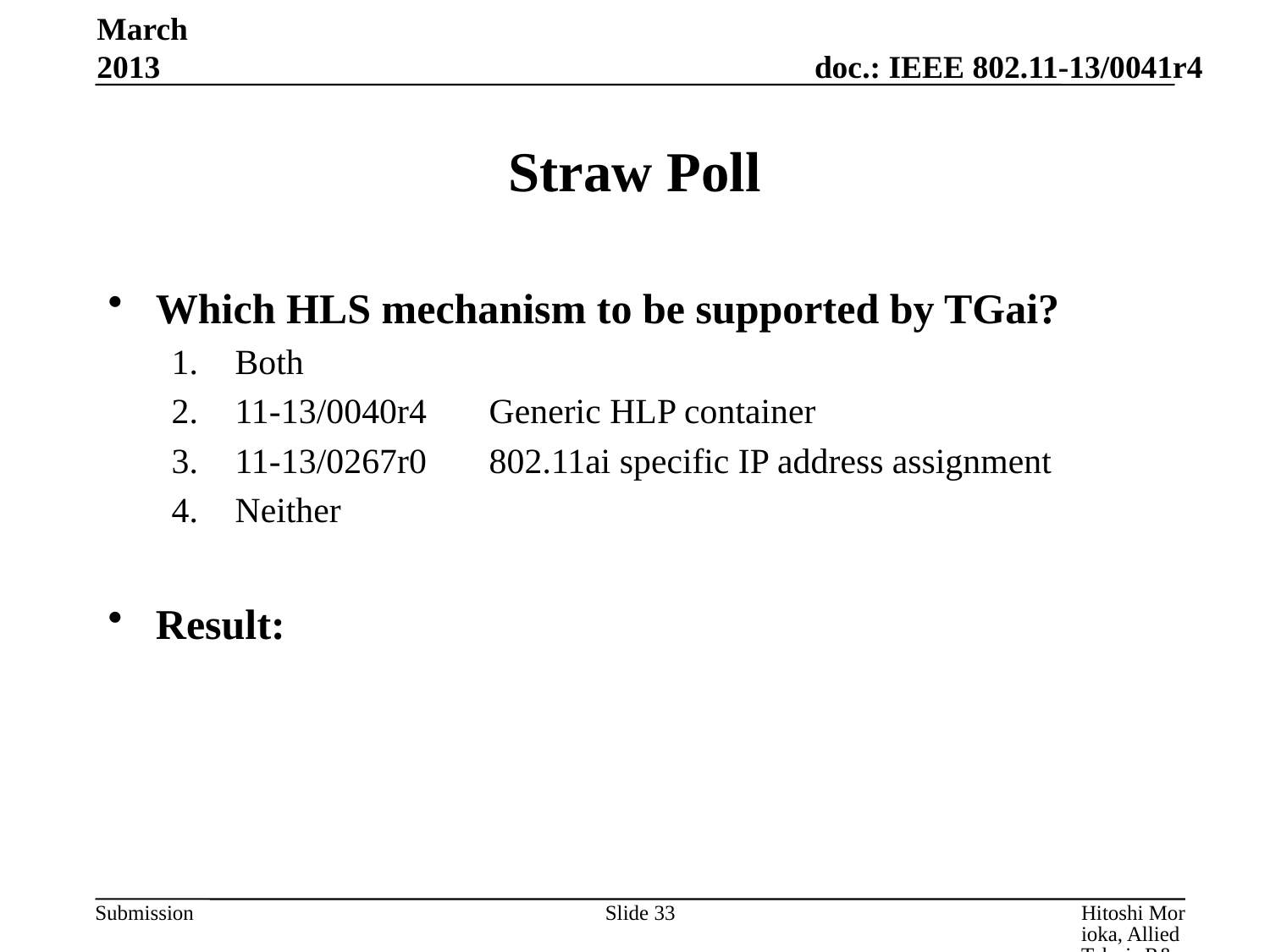

March 2013
# Straw Poll
Which HLS mechanism to be supported by TGai?
Both
11-13/0040r4	Generic HLP container
11-13/0267r0	802.11ai specific IP address assignment
Neither

Result:

Slide 33
Hitoshi Morioka, Allied Telesis R&D Center